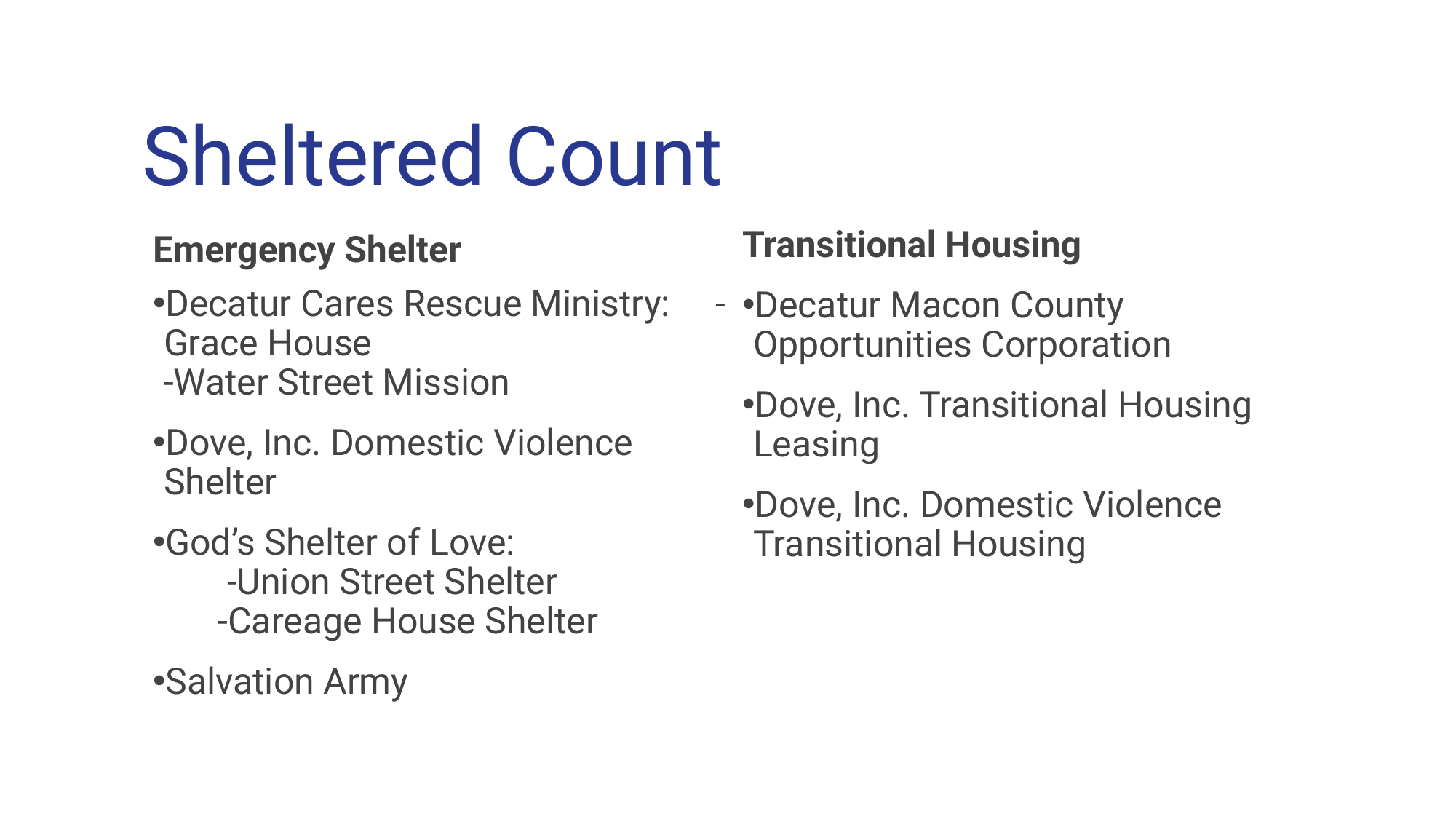

# Sheltered Count
Transitional Housing
Decatur Macon County Opportunities Corporation
Dove, Inc. Transitional Housing Leasing
Dove, Inc. Domestic Violence Transitional Housing

Emergency Shelter
Decatur Cares Rescue Ministry:     -Grace House
-Water Street Mission
Dove, Inc. Domestic Violence Shelter
God’s Shelter of Love:                                -Union Street Shelter                           -Careage House Shelter
Salvation Army